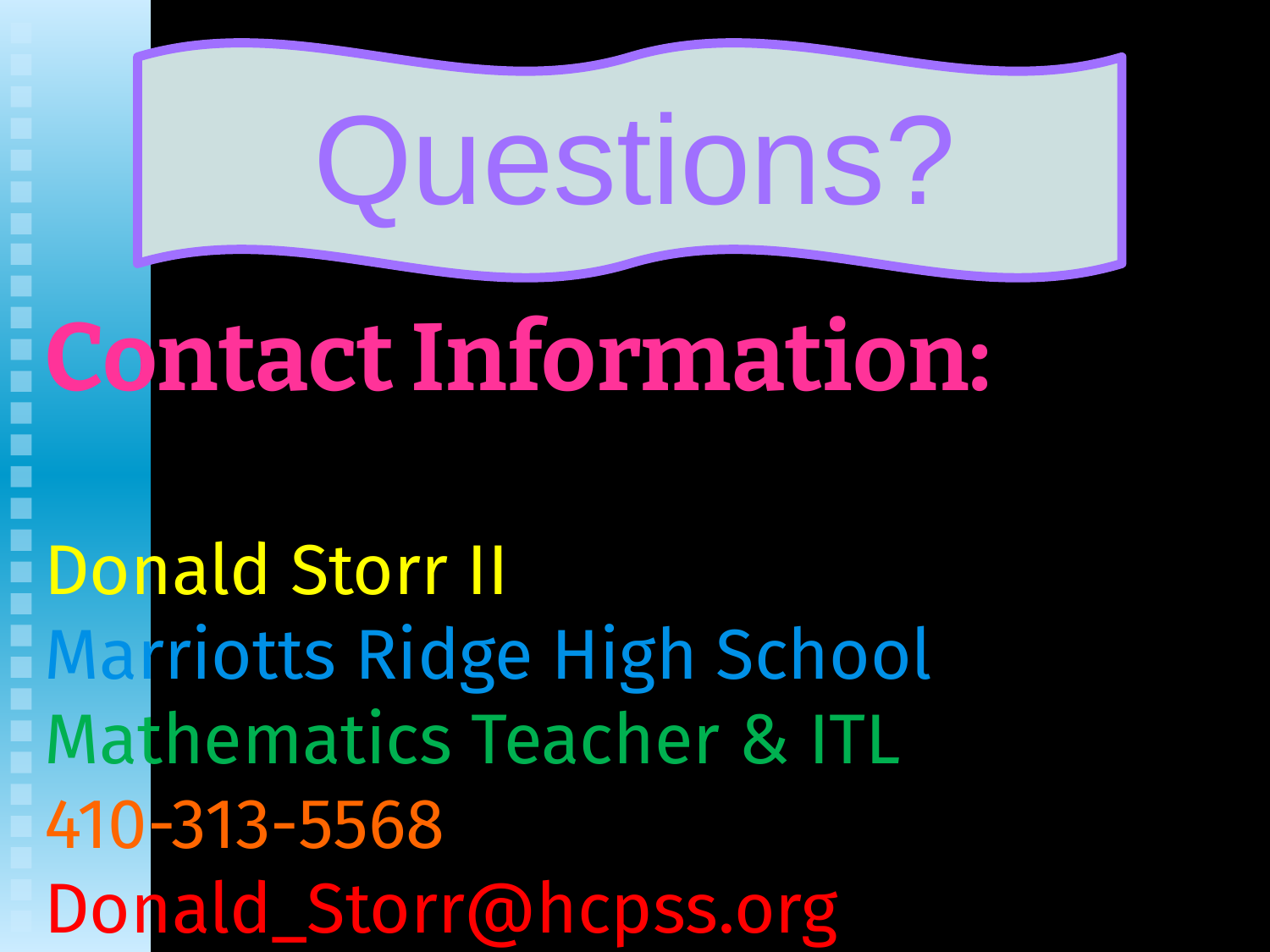

# Questions?
Contact Information:

Donald Storr II
Marriotts Ridge High School
Mathematics Teacher & ITL
410-313-5568
Donald_Storr@hcpss.org